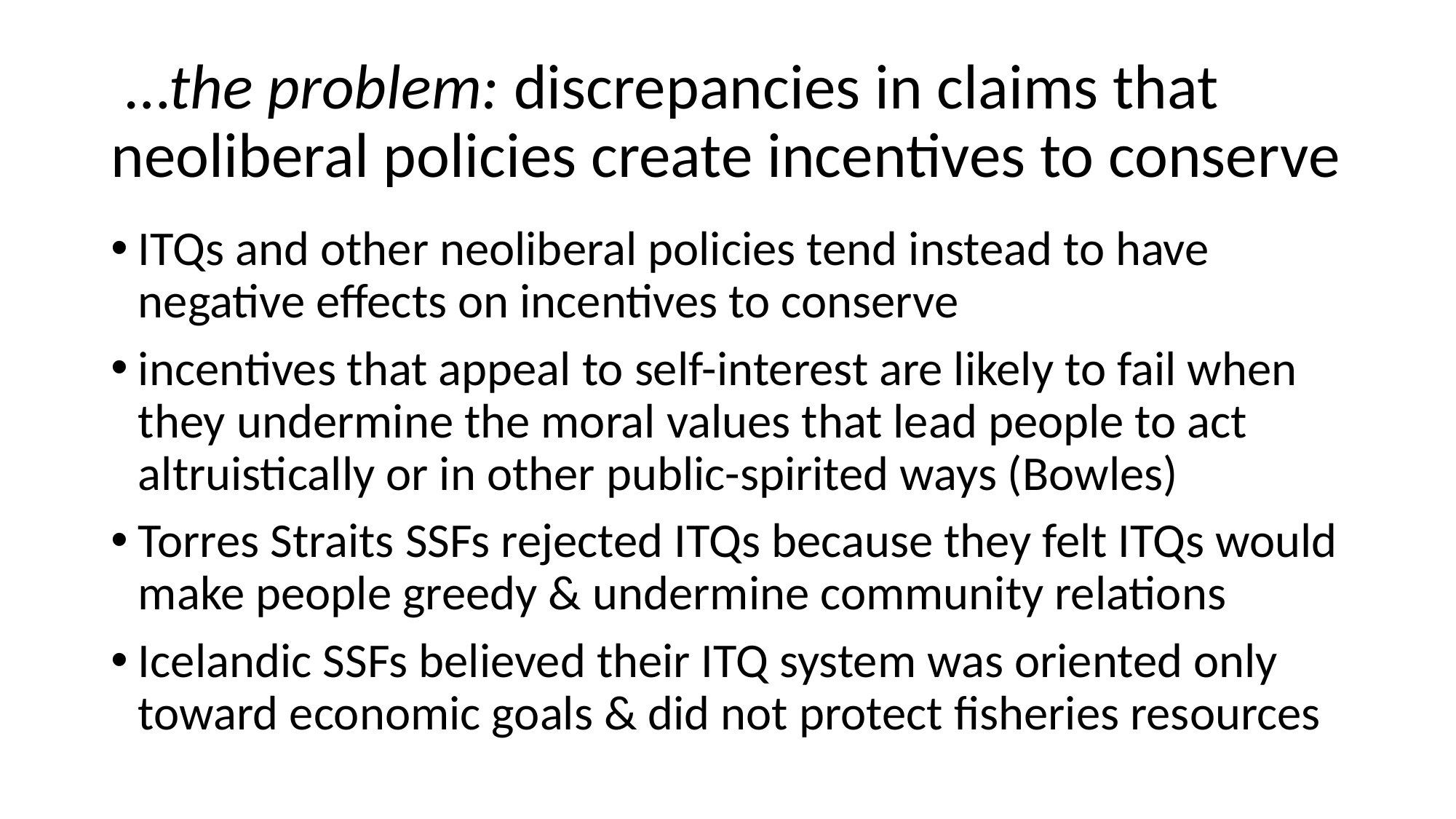

# …the problem: discrepancies in claims that neoliberal policies create incentives to conserve
ITQs and other neoliberal policies tend instead to have negative effects on incentives to conserve
incentives that appeal to self-interest are likely to fail when they undermine the moral values that lead people to act altruistically or in other public-spirited ways (Bowles)
Torres Straits SSFs rejected ITQs because they felt ITQs would make people greedy & undermine community relations
Icelandic SSFs believed their ITQ system was oriented only toward economic goals & did not protect fisheries resources